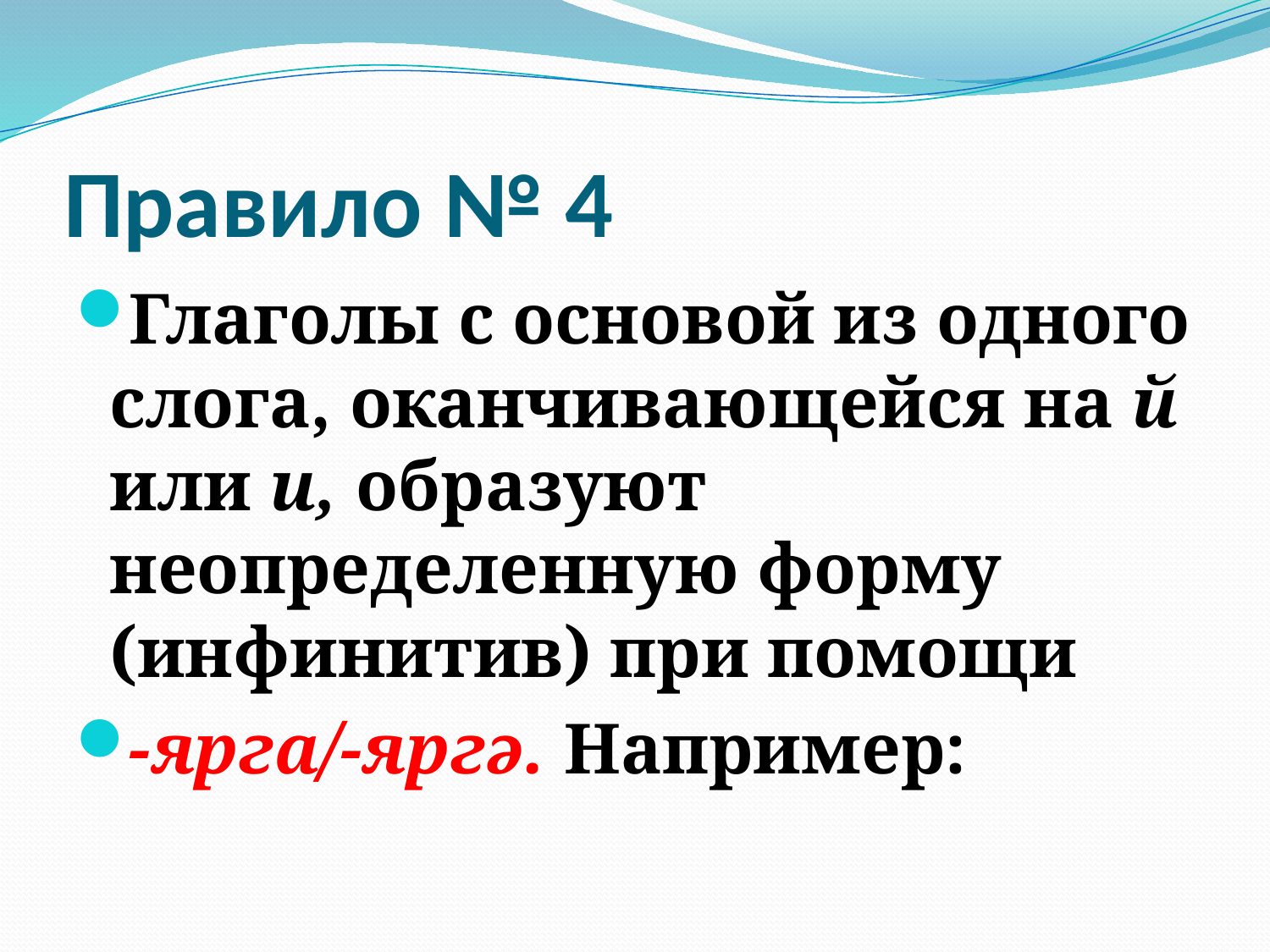

# Правило № 4
Глаголы с основой из одного слога, оканчивающейся на й или и, образуют неопределенную форму (инфинитив) при помощи
-ярга/-яргә. Например: